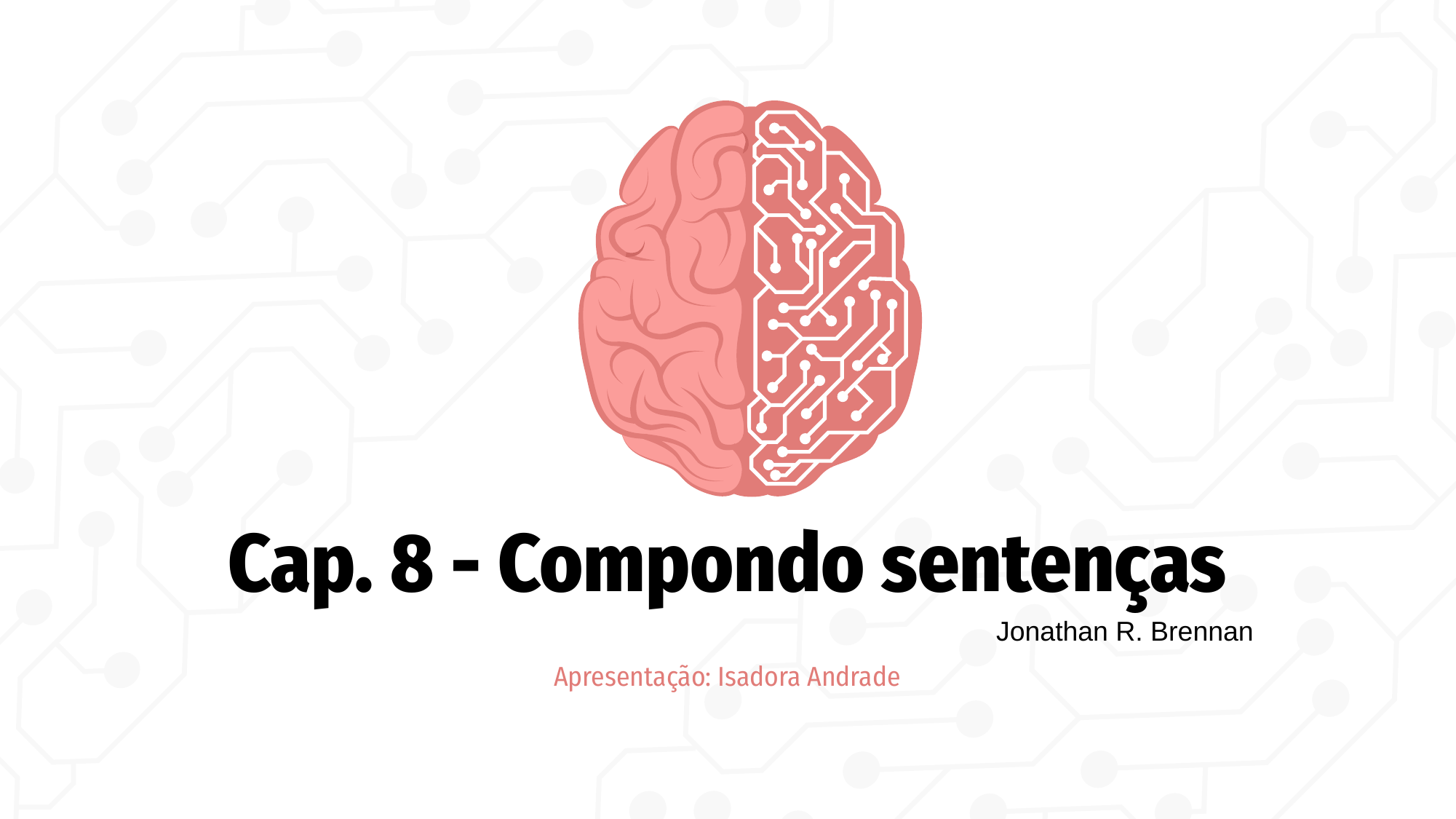

# Cap. 8 - Compondo sentenças
Jonathan R. Brennan
Apresentação: Isadora Andrade